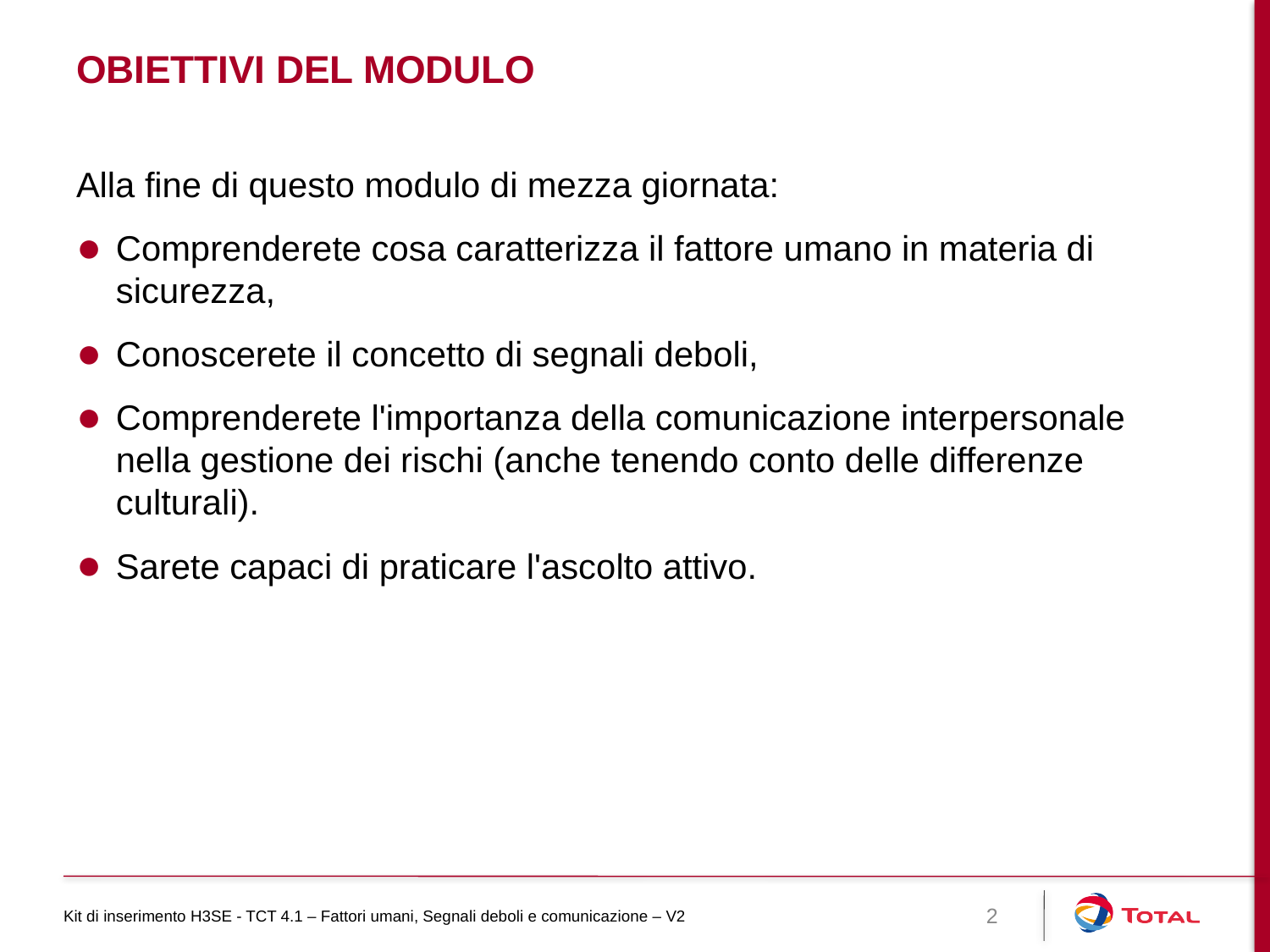

# Obiettivi del modulo
Alla fine di questo modulo di mezza giornata:
Comprenderete cosa caratterizza il fattore umano in materia di sicurezza,
Conoscerete il concetto di segnali deboli,
Comprenderete l'importanza della comunicazione interpersonale nella gestione dei rischi (anche tenendo conto delle differenze culturali).
Sarete capaci di praticare l'ascolto attivo.
Kit di inserimento H3SE - TCT 4.1 – Fattori umani, Segnali deboli e comunicazione – V2
2